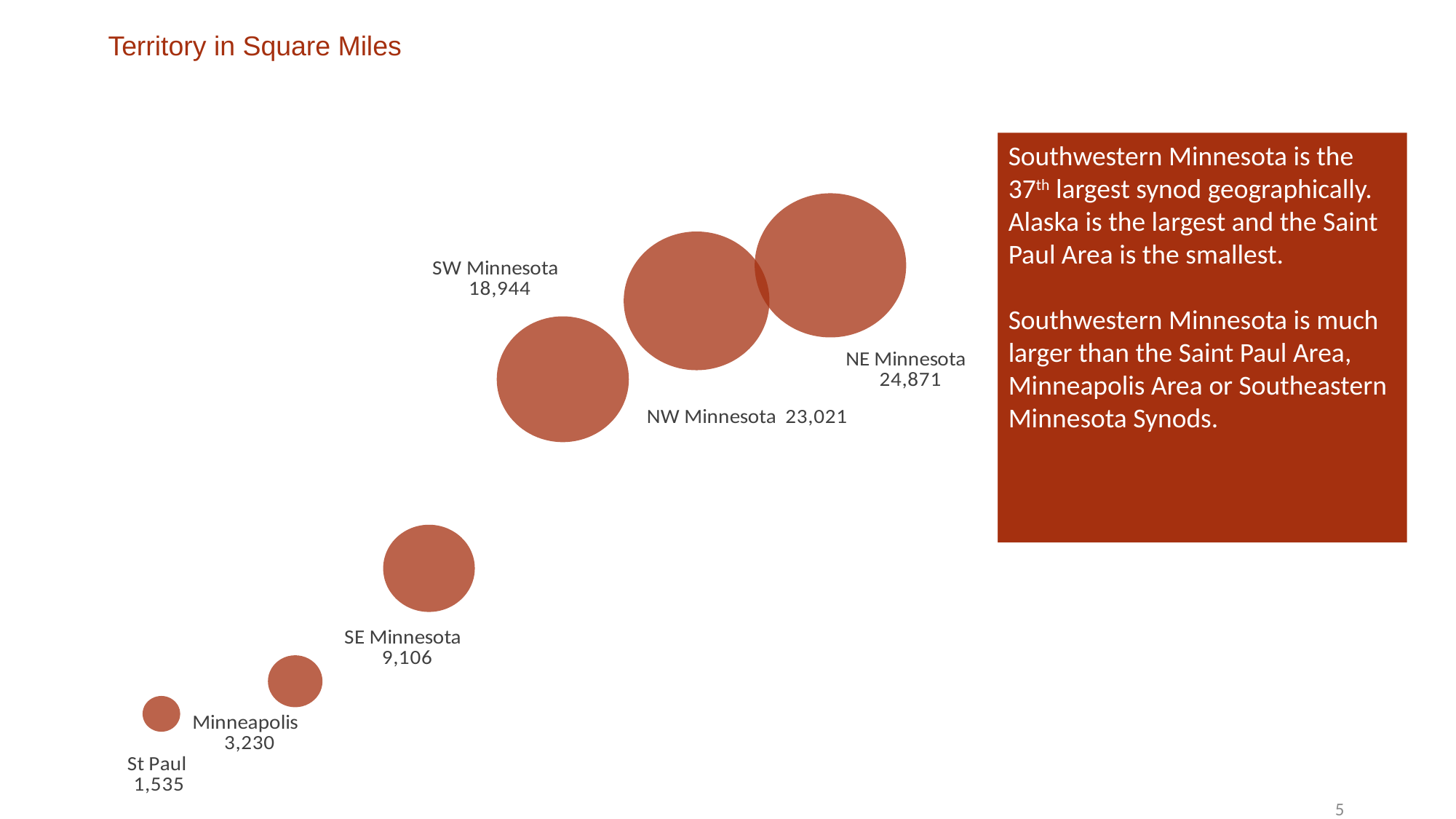

Territory in Square Miles

### Chart

| Category | 3H - Saint Paul |
|---|---|
Southwestern Minnesota is the 37th largest synod geographically. Alaska is the largest and the Saint Paul Area is the smallest.

Southwestern Minnesota is much larger than the Saint Paul Area, Minneapolis Area or Southeastern Minnesota Synods.
5